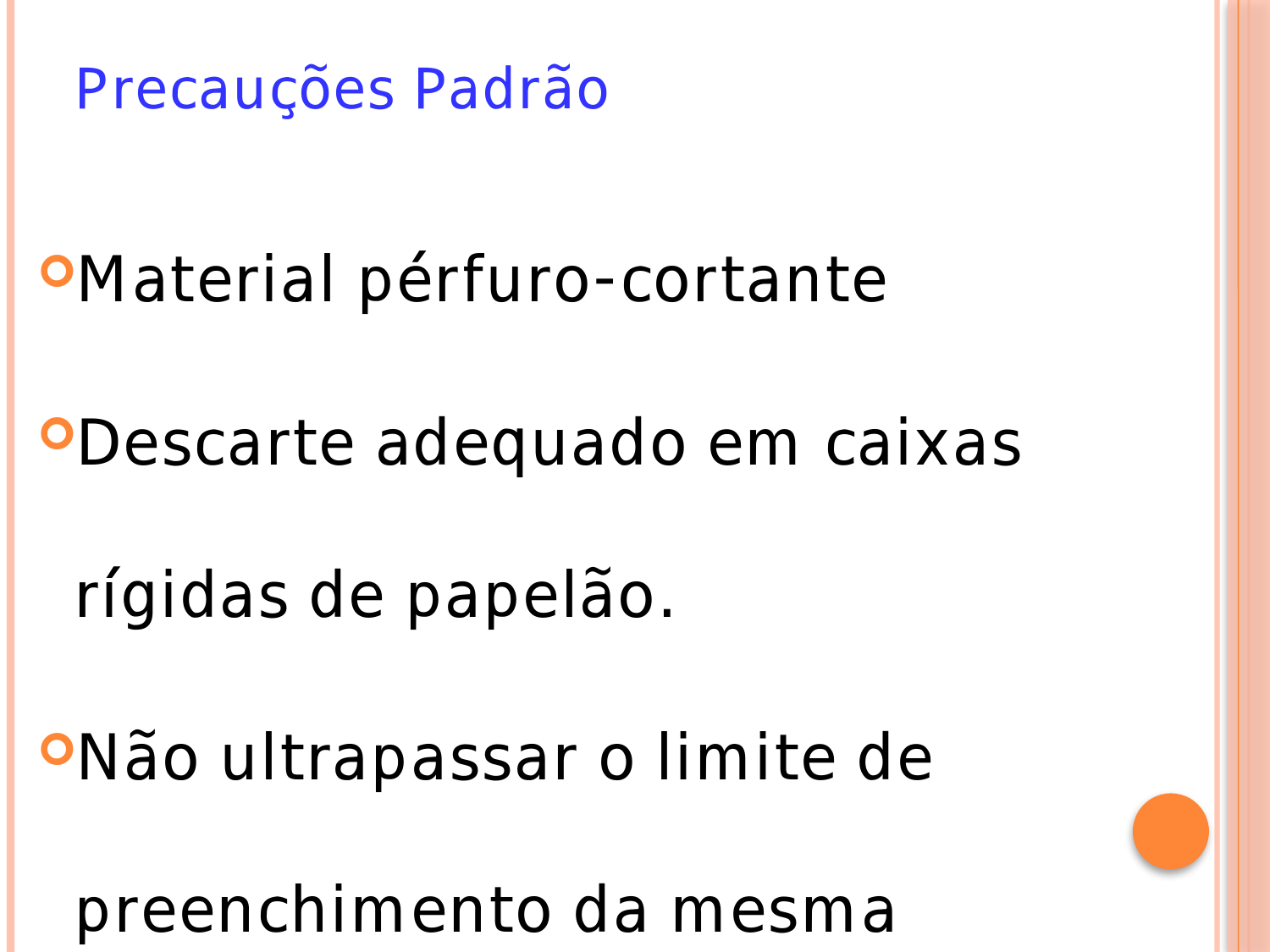

# Precauções Padrão
Material pérfuro-cortante
Descarte adequado em caixas rígidas de papelão.
Não ultrapassar o limite de preenchimento da mesma